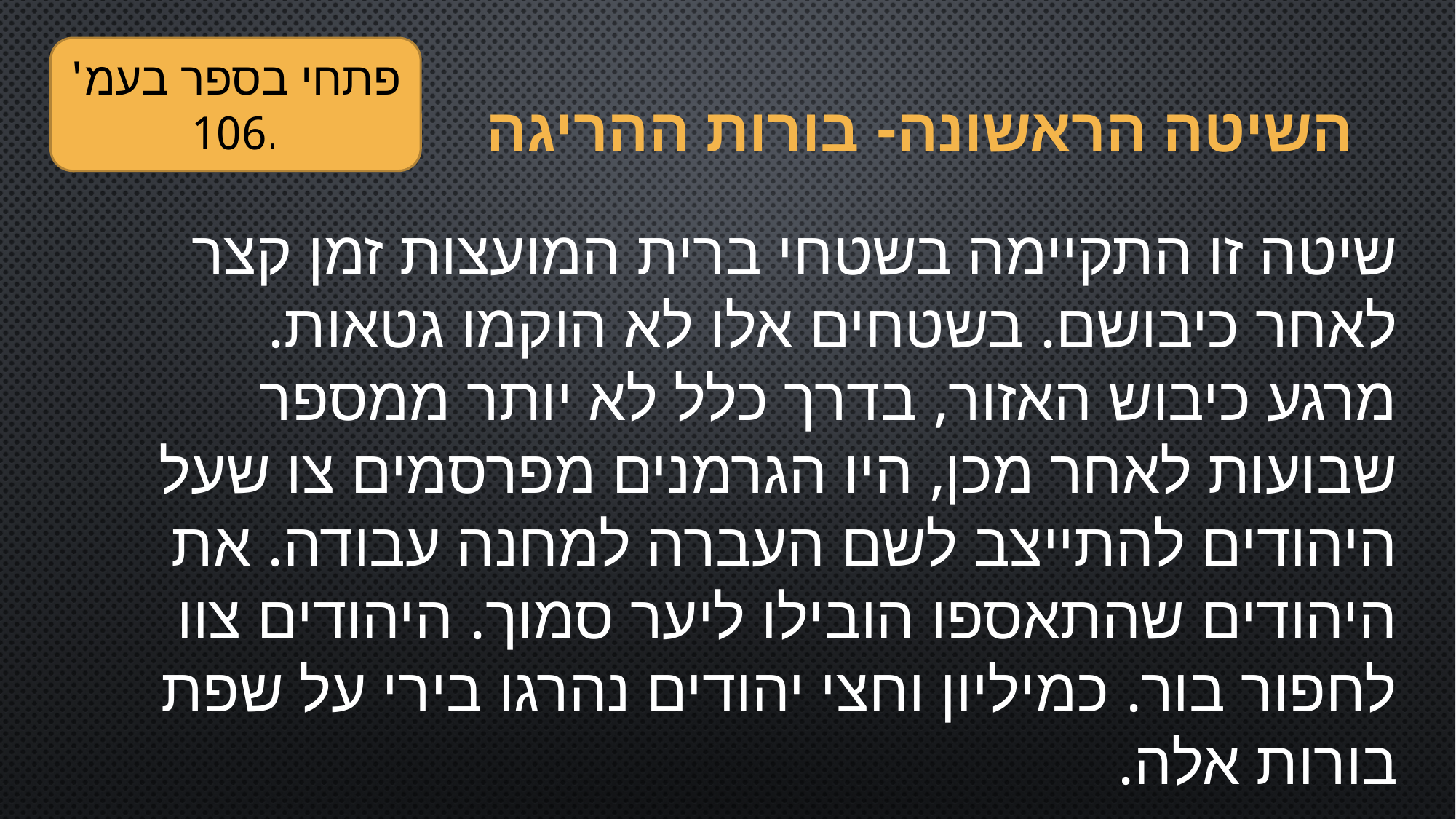

# השיטה הראשונה- בורות ההריגה
פתחי בספר בעמ' 106.
שיטה זו התקיימה בשטחי ברית המועצות זמן קצר לאחר כיבושם. בשטחים אלו לא הוקמו גטאות. מרגע כיבוש האזור, בדרך כלל לא יותר ממספר שבועות לאחר מכן, היו הגרמנים מפרסמים צו שעל היהודים להתייצב לשם העברה למחנה עבודה. את היהודים שהתאספו הובילו ליער סמוך. היהודים צוו לחפור בור. כמיליון וחצי יהודים נהרגו בירי על שפת בורות אלה.